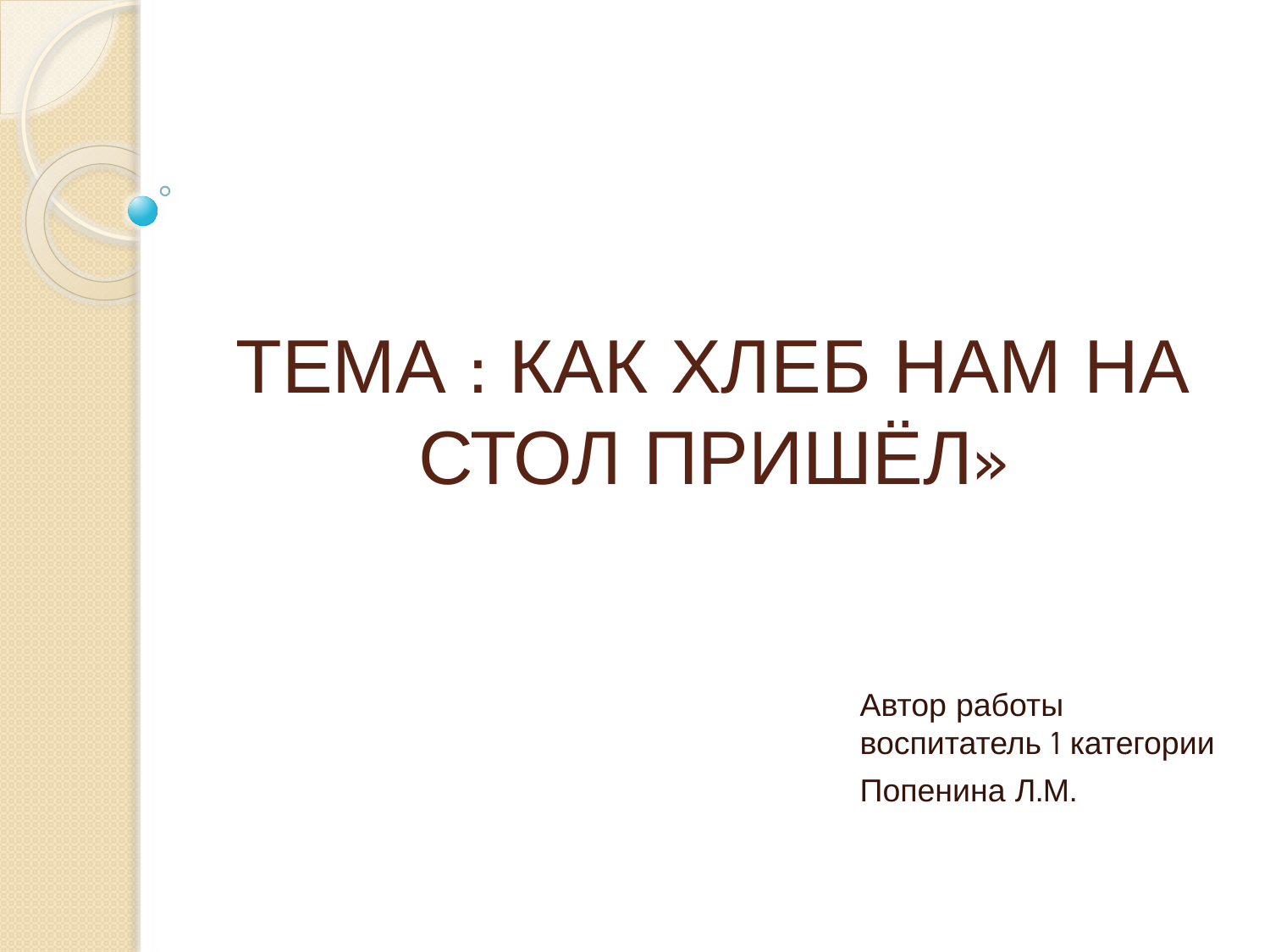

# ТЕМА : КАК ХЛЕБ НАМ НА СТОЛ ПРИШЁЛ»
Автор работы воспитатель 1 категории
Попенина Л.М.